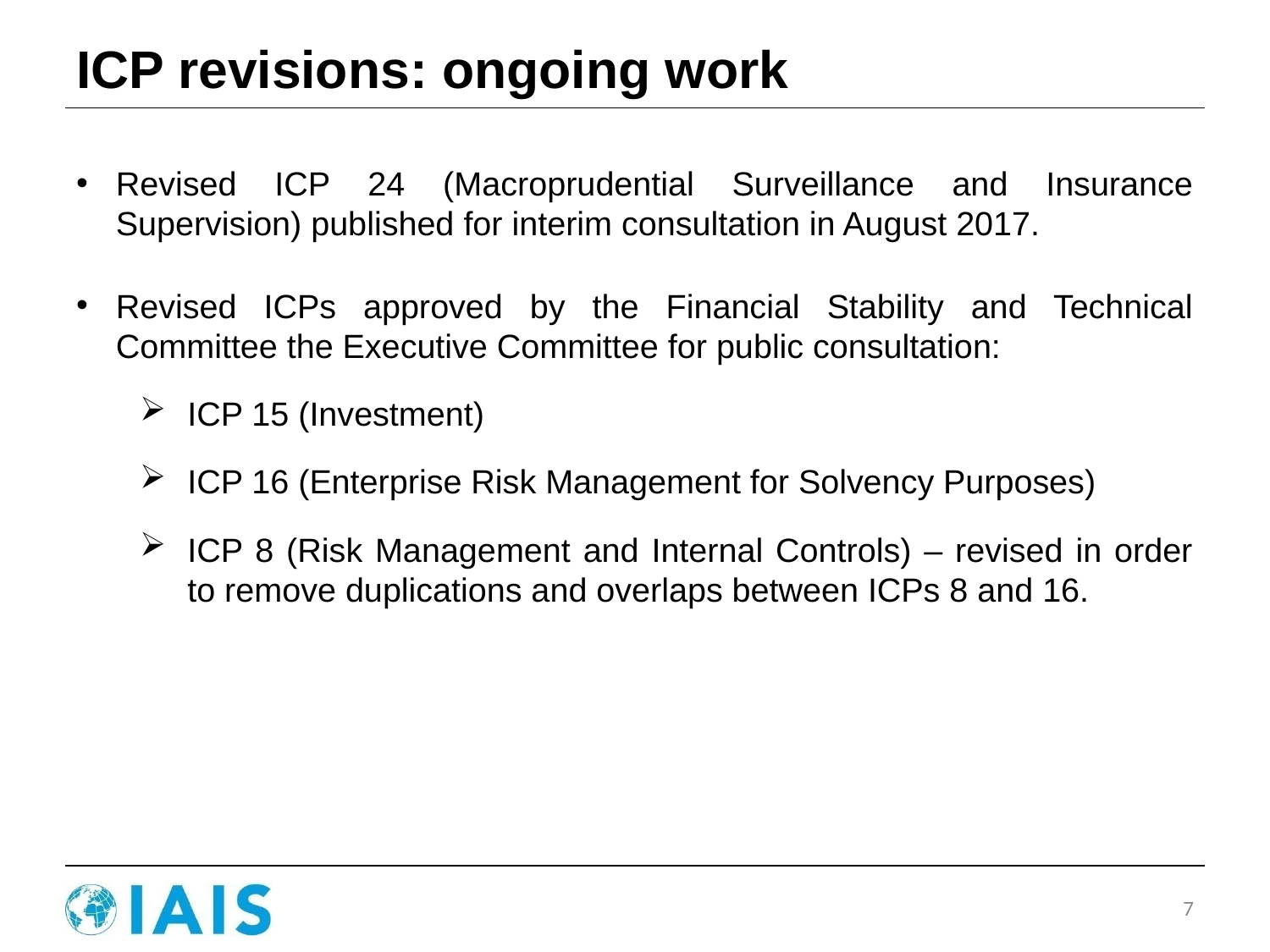

# ICP revisions: ongoing work
Revised ICP 24 (Macroprudential Surveillance and Insurance Supervision) published for interim consultation in August 2017.
Revised ICPs approved by the Financial Stability and Technical Committee the Executive Committee for public consultation:
ICP 15 (Investment)
ICP 16 (Enterprise Risk Management for Solvency Purposes)
ICP 8 (Risk Management and Internal Controls) – revised in order to remove duplications and overlaps between ICPs 8 and 16.

7